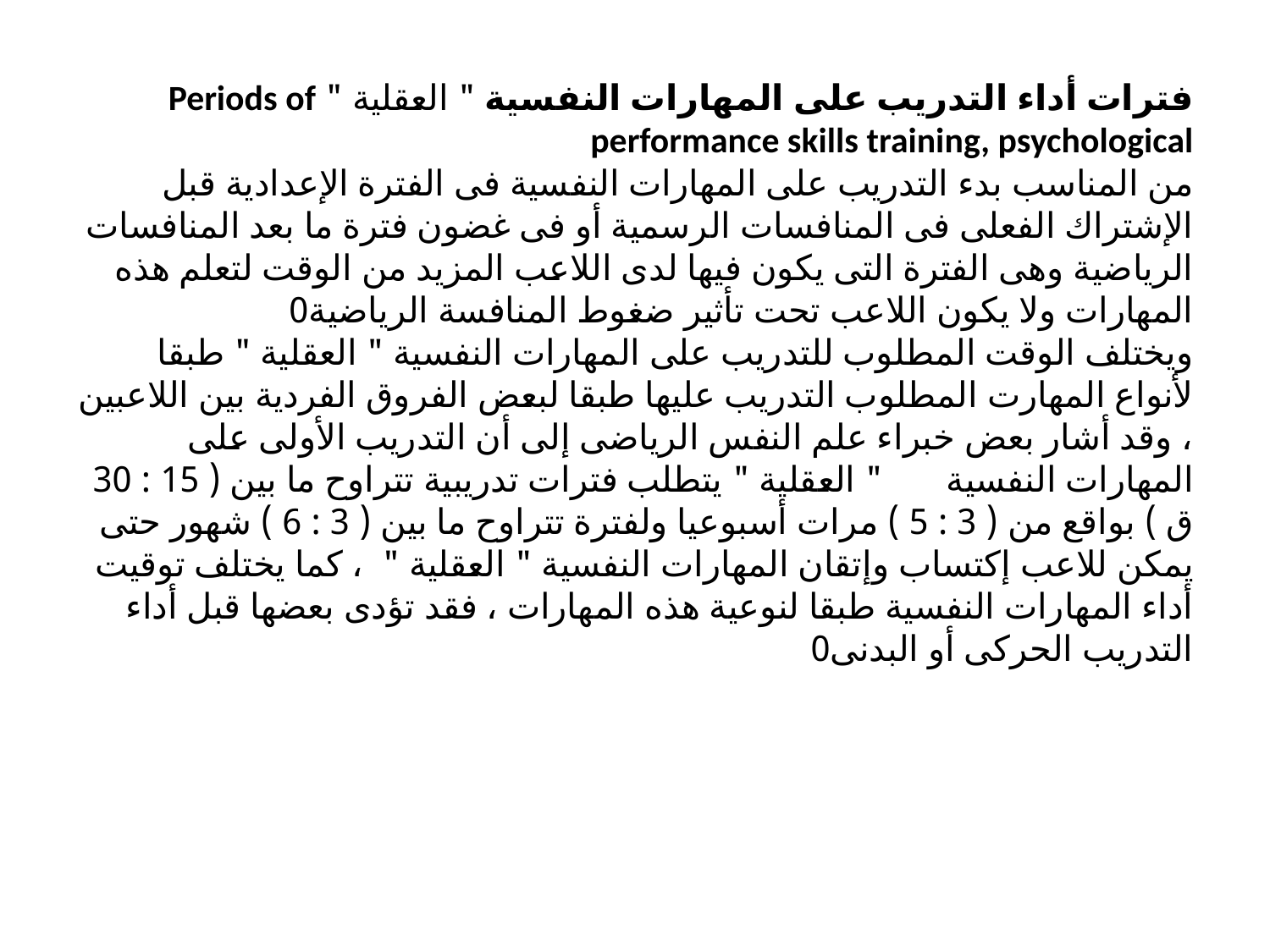

# فترات أداء التدريب على المهارات النفسية " العقلية " Periods of performance skills training, psychological من المناسب بدء التدريب على المهارات النفسية فى الفترة الإعدادية قبل الإشتراك الفعلى فى المنافسات الرسمية أو فى غضون فترة ما بعد المنافسات الرياضية وهى الفترة التى يكون فيها لدى اللاعب المزيد من الوقت لتعلم هذه المهارات ولا يكون اللاعب تحت تأثير ضغوط المنافسة الرياضية0 ويختلف الوقت المطلوب للتدريب على المهارات النفسية " العقلية " طبقا لأنواع المهارت المطلوب التدريب عليها طبقا لبعض الفروق الفردية بين اللاعبين ، وقد أشار بعض خبراء علم النفس الرياضى إلى أن التدريب الأولى على المهارات النفسية       " العقلية " يتطلب فترات تدريبية تتراوح ما بين ( 15 : 30 ق ) بواقع من ( 3 : 5 ) مرات أسبوعيا ولفترة تتراوح ما بين ( 3 : 6 ) شهور حتى يمكن للاعب إكتساب وإتقان المهارات النفسية " العقلية "  ، كما يختلف توقيت أداء المهارات النفسية طبقا لنوعية هذه المهارات ، فقد تؤدى بعضها قبل أداء التدريب الحركى أو البدنى0